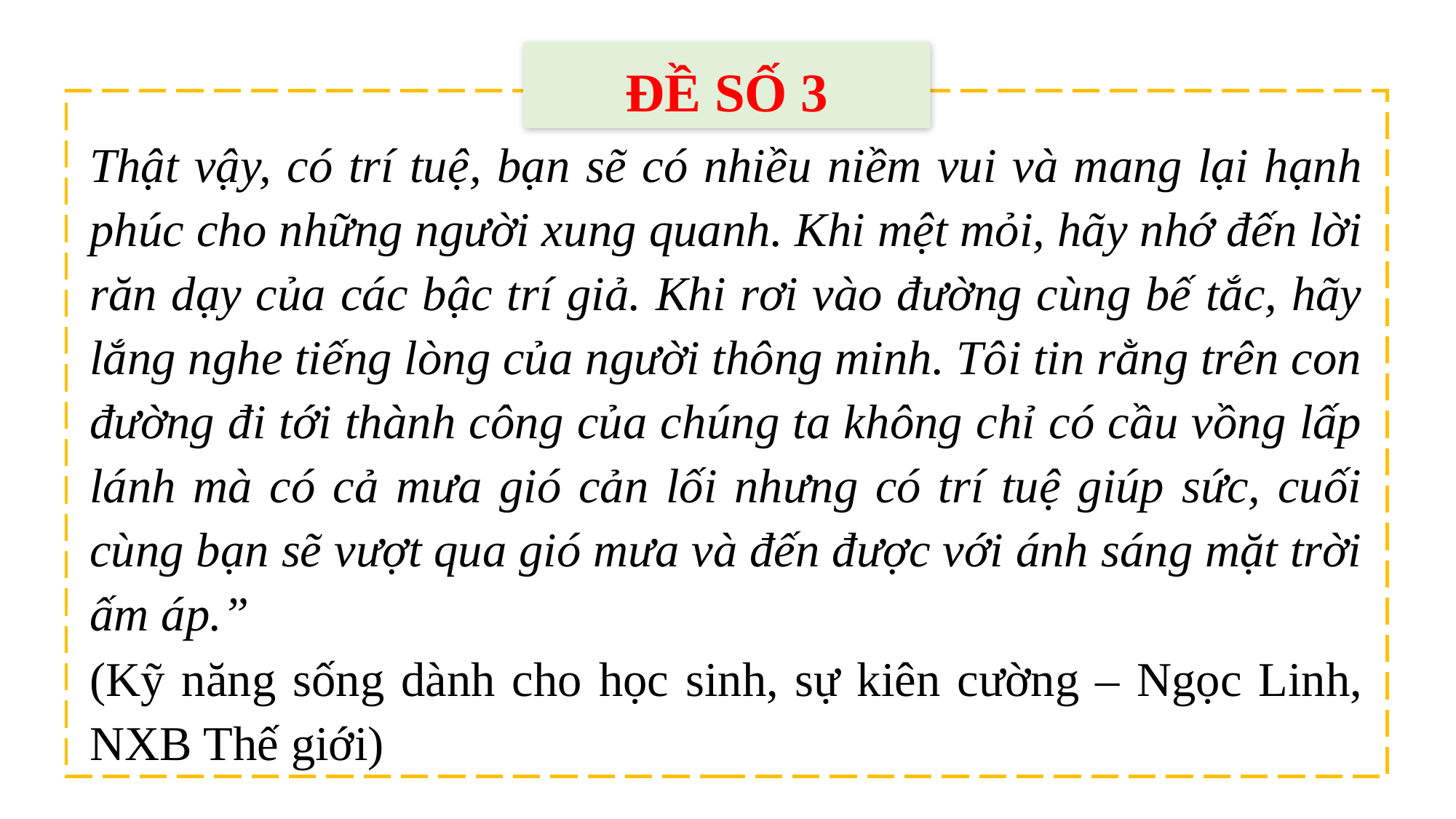

ĐỀ SỐ 3

Thật vậy, có trí tuệ, bạn sẽ có nhiều niềm vui và mang lại hạnh phúc cho những người xung quanh. Khi mệt mỏi, hãy nhớ đến lời răn dạy của các bậc trí giả. Khi rơi vào đường cùng bế tắc, hãy lắng nghe tiếng lòng của người thông minh. Tôi tin rằng trên con đường đi tới thành công của chúng ta không chỉ có cầu vồng lấp lánh mà có cả mưa gió cản lối nhưng có trí tuệ giúp sức, cuối cùng bạn sẽ vượt qua gió mưa và đến được với ánh sáng mặt trời ấm áp.”
(Kỹ năng sống dành cho học sinh, sự kiên cường – Ngọc Linh, NXB Thế giới)